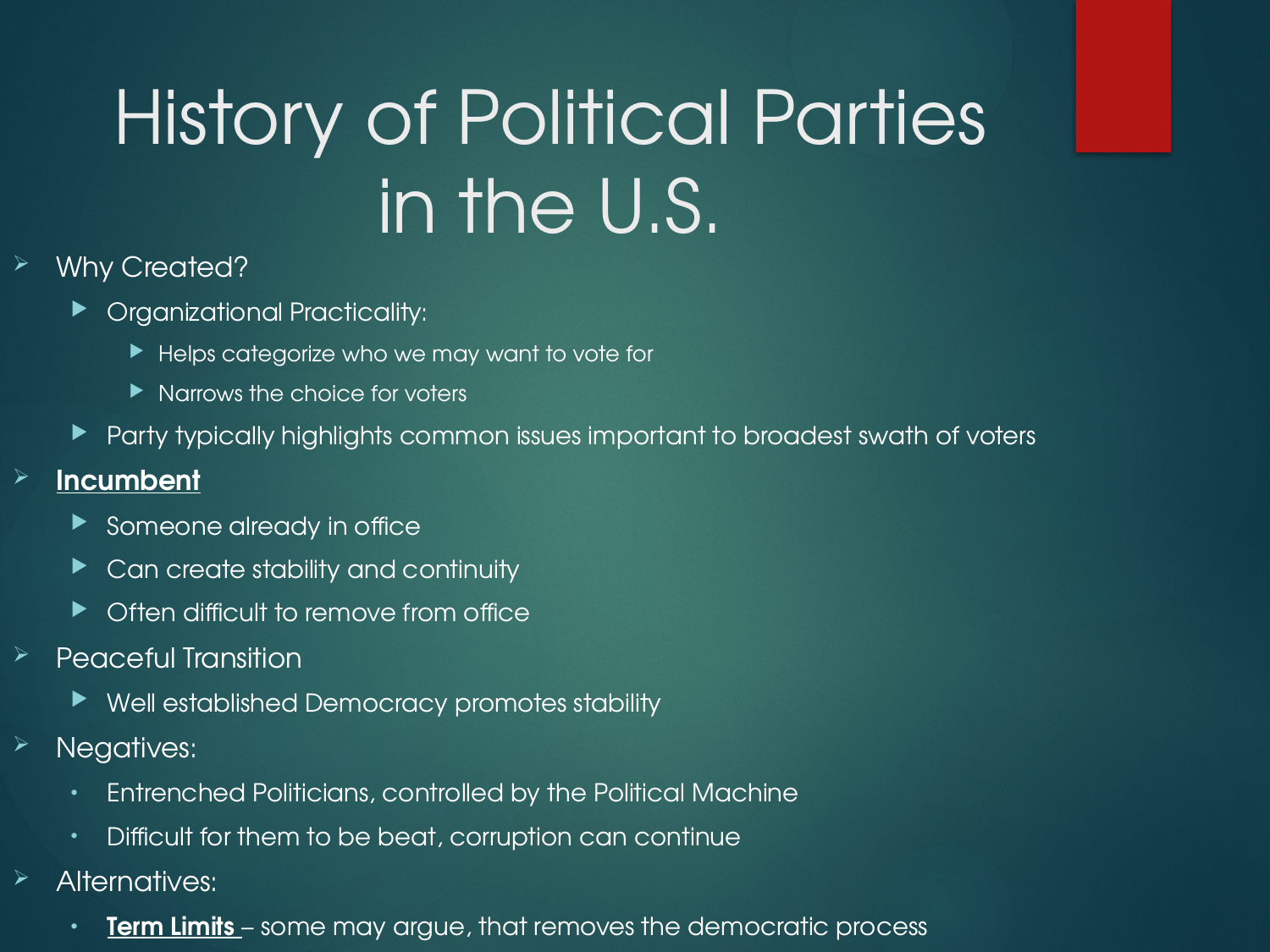

# History of Political Parties in the U.S.
Why Created?
Organizational Practicality:
Helps categorize who we may want to vote for
Narrows the choice for voters
Party typically highlights common issues important to broadest swath of voters
Incumbent
Someone already in office
Can create stability and continuity
Often difficult to remove from office
Peaceful Transition
Well established Democracy promotes stability
Negatives:
Entrenched Politicians, controlled by the Political Machine
Difficult for them to be beat, corruption can continue
Alternatives:
Term Limits – some may argue, that removes the democratic process